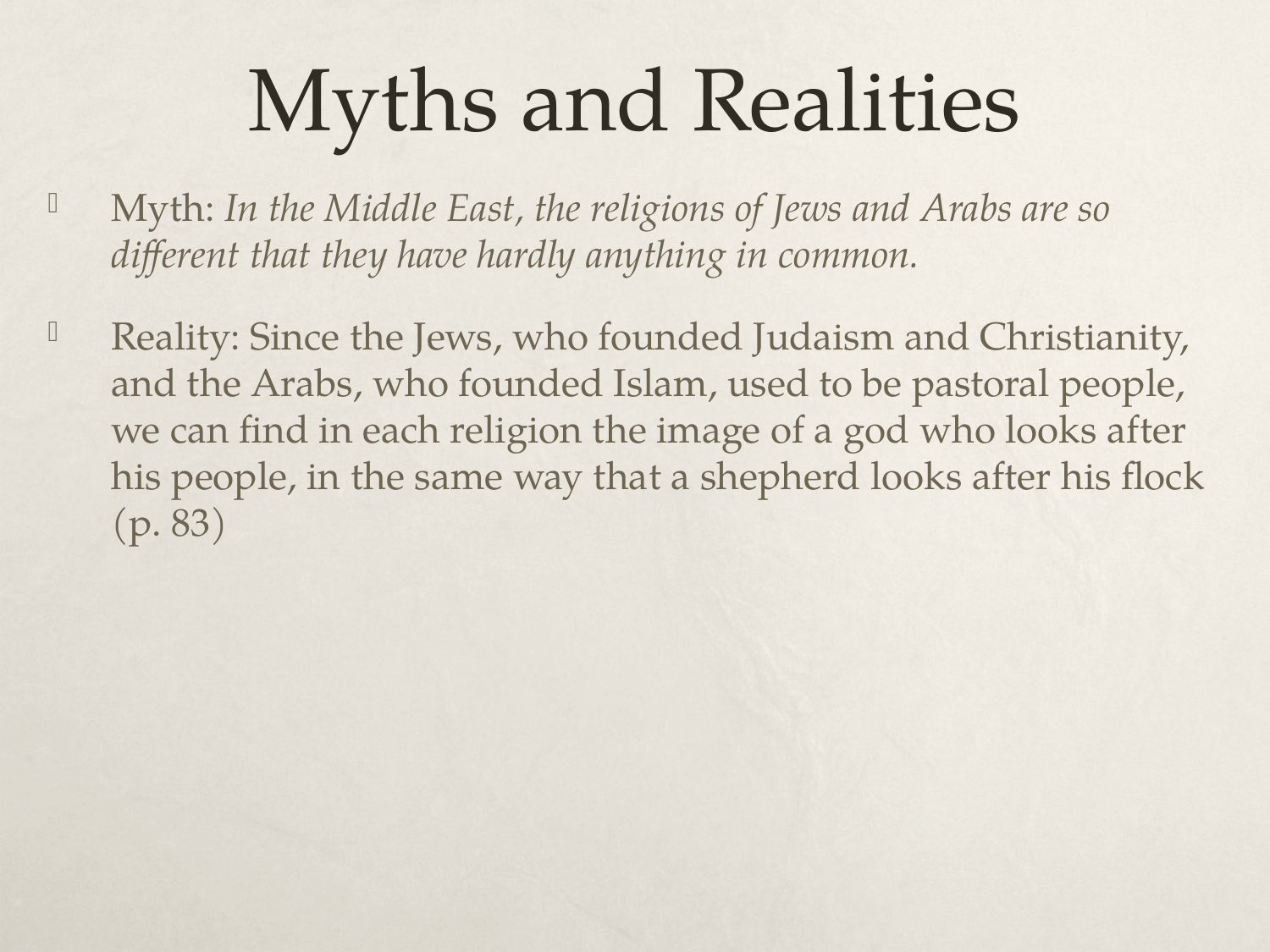

# Myths and Realities
Myth: In the Middle East, the religions of Jews and Arabs are so different that they have hardly anything in common.
Reality: Since the Jews, who founded Judaism and Christianity, and the Arabs, who founded Islam, used to be pastoral people, we can find in each religion the image of a god who looks after his people, in the same way that a shepherd looks after his flock (p. 83)